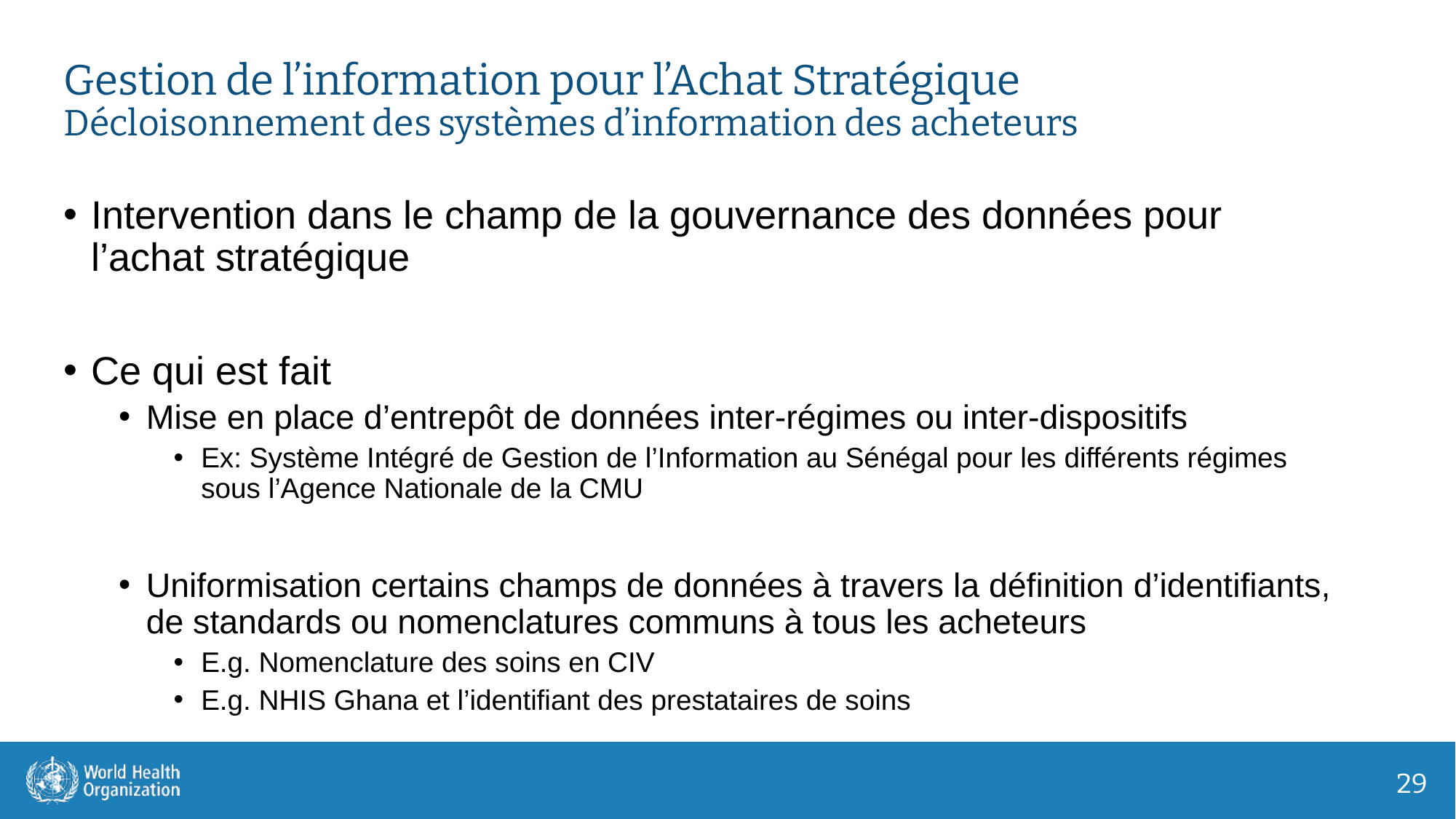

# Gestion de l’information pour l’Achat Stratégique Décloisonnement des systèmes d’information des acheteurs
Intervention dans le champ de la gouvernance des données pour l’achat stratégique

Ce qui est fait
Mise en place d’entrepôt de données inter-régimes ou inter-dispositifs
Ex: Système Intégré de Gestion de l’Information au Sénégal pour les différents régimes sous l’Agence Nationale de la CMU

Uniformisation certains champs de données à travers la définition d’identifiants, de standards ou nomenclatures communs à tous les acheteurs
E.g. Nomenclature des soins en CIV
E.g. NHIS Ghana et l’identifiant des prestataires de soins